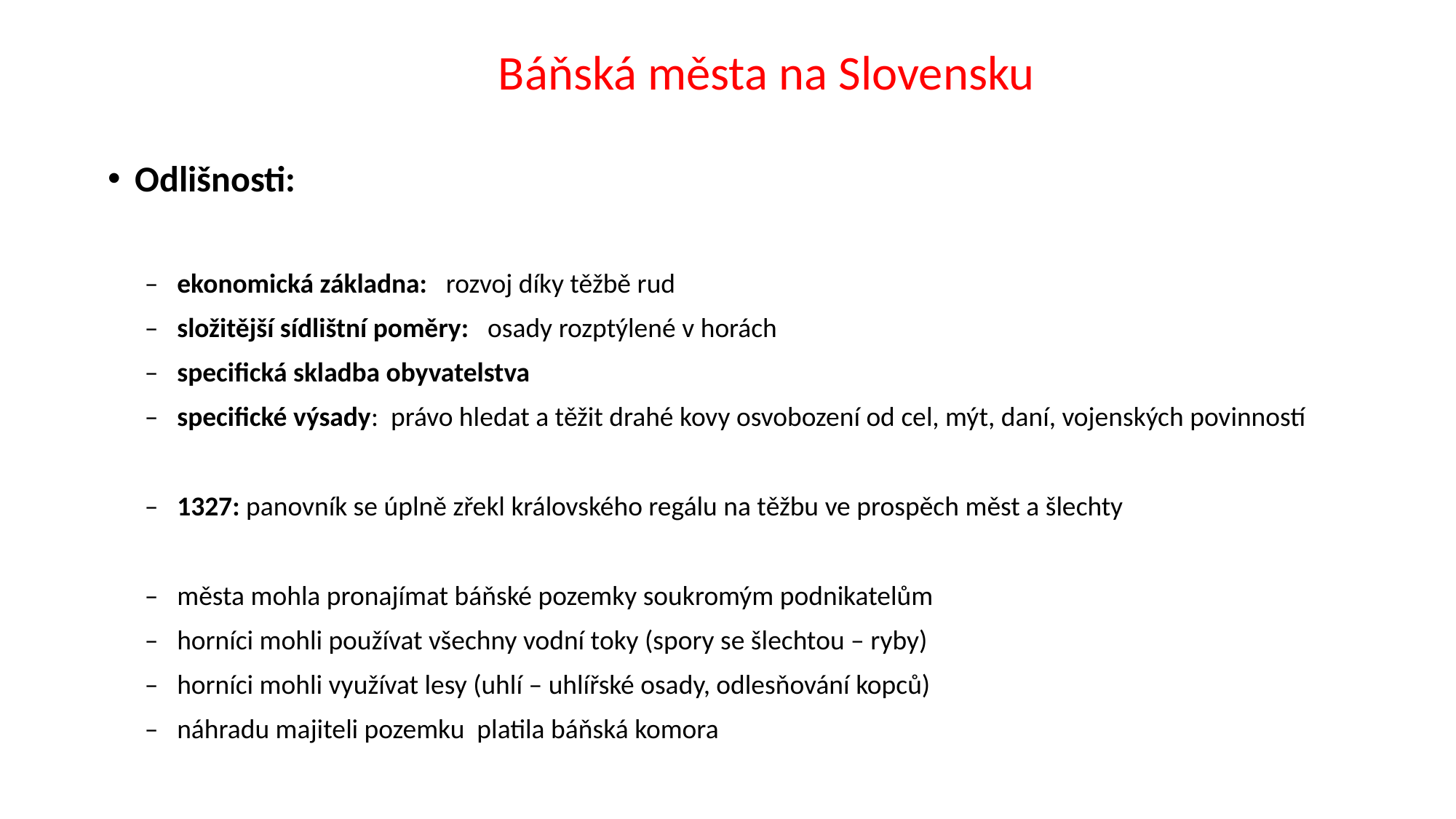

# Báňská města na Slovensku
Odlišnosti:

      –   ekonomická základna:   rozvoj díky těžbě rud
      –   složitější sídlištní poměry:   osady rozptýlené v horách
      –   specifická skladba obyvatelstva
      –   specifické výsady:  právo hledat a těžit drahé kovy osvobození od cel, mýt, daní, vojenských povinností

      –   1327: panovník se úplně zřekl královského regálu na těžbu ve prospěch měst a šlechty

      –   města mohla pronajímat báňské pozemky soukromým podnikatelům
      –   horníci mohli používat všechny vodní toky (spory se šlechtou – ryby)
      –   horníci mohli využívat lesy (uhlí – uhlířské osady, odlesňování kopců)
      –   náhradu majiteli pozemku  platila báňská komora